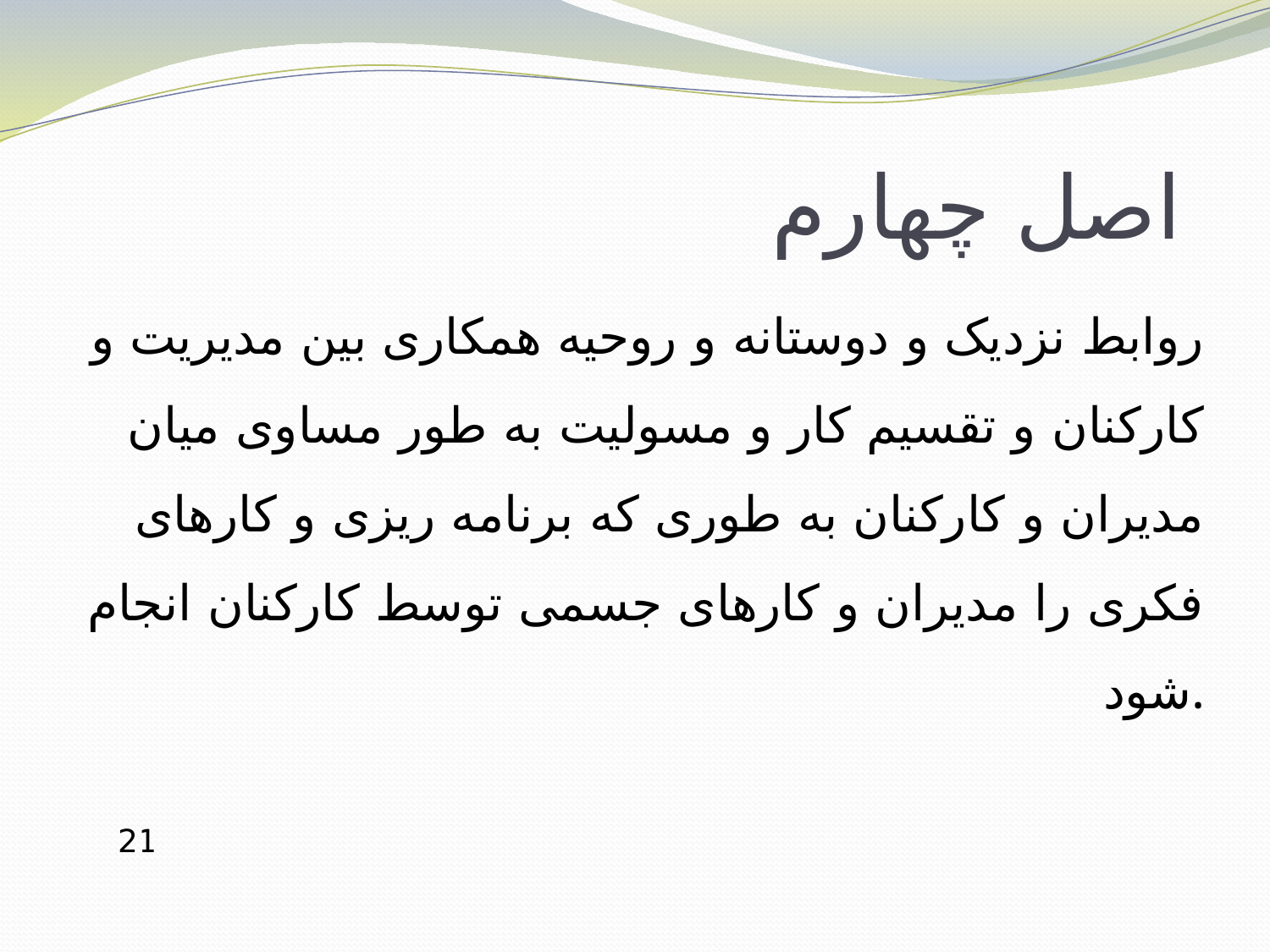

# اصل چهارم
روابط نزدیک و دوستانه و روحیه همکاری بین مدیریت و کارکنان و تقسیم کار و مسولیت به طور مساوی میان مدیران و کارکنان به طوری که برنامه ریزی و کارهای فکری را مدیران و کارهای جسمی توسط کارکنان انجام شود.
21